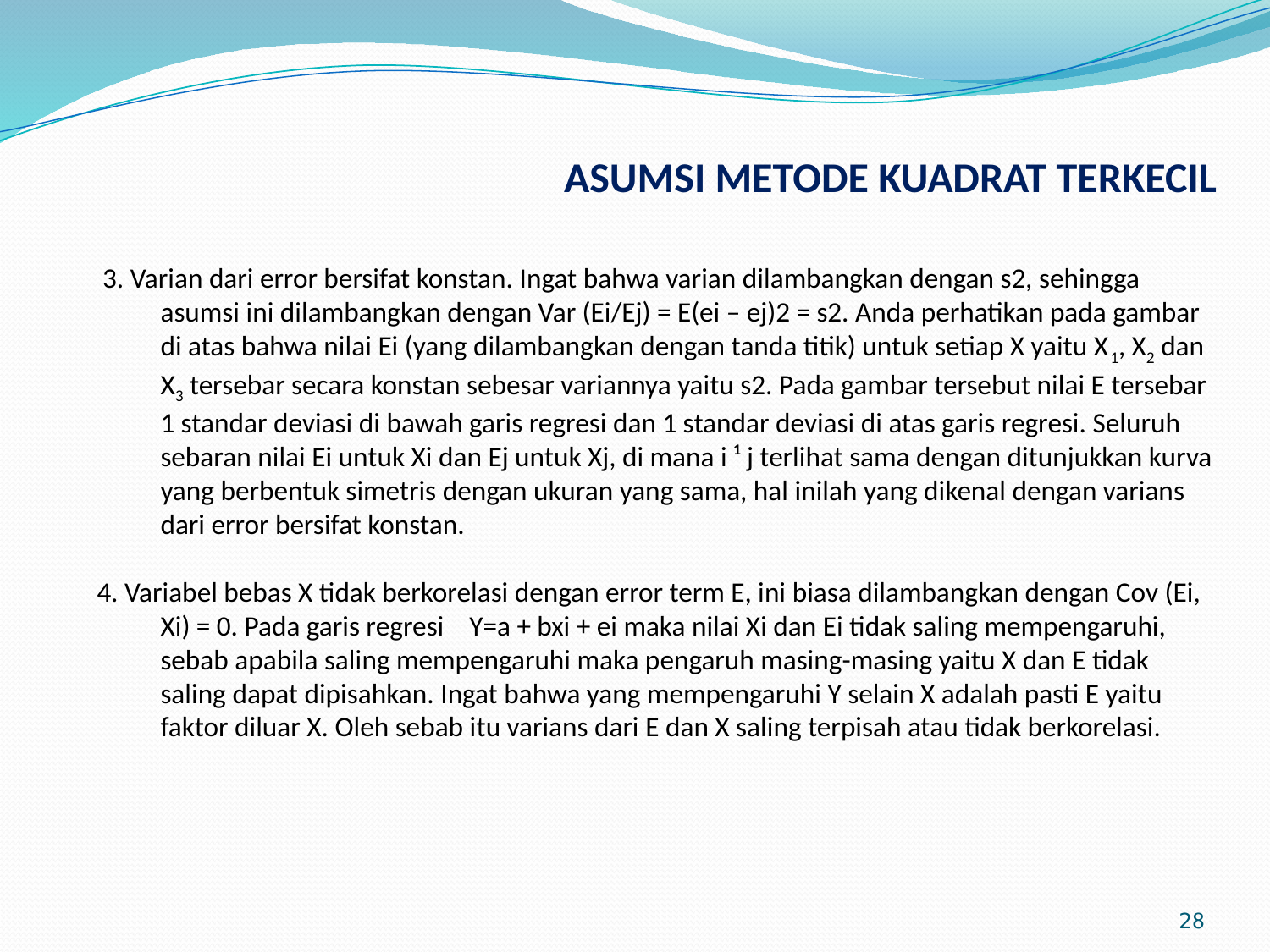

ASUMSI METODE KUADRAT TERKECIL
 3. Varian dari error bersifat konstan. Ingat bahwa varian dilambangkan dengan s2, sehingga asumsi ini dilambangkan dengan Var (Ei/Ej) = E(ei – ej)2 = s2. Anda perhatikan pada gambar di atas bahwa nilai Ei (yang dilambangkan dengan tanda titik) untuk setiap X yaitu X1, X2 dan X3 tersebar secara konstan sebesar variannya yaitu s2. Pada gambar tersebut nilai E tersebar 1 standar deviasi di bawah garis regresi dan 1 standar deviasi di atas garis regresi. Seluruh sebaran nilai Ei untuk Xi dan Ej untuk Xj, di mana i ¹ j terlihat sama dengan ditunjukkan kurva yang berbentuk simetris dengan ukuran yang sama, hal inilah yang dikenal dengan varians dari error bersifat konstan.

4. Variabel bebas X tidak berkorelasi dengan error term E, ini biasa dilambangkan dengan Cov (Ei, Xi) = 0. Pada garis regresi    Y=a + bxi + ei maka nilai Xi dan Ei tidak saling mempengaruhi, sebab apabila saling mempengaruhi maka pengaruh masing-masing yaitu X dan E tidak saling dapat dipisahkan. Ingat bahwa yang mempengaruhi Y selain X adalah pasti E yaitu faktor diluar X. Oleh sebab itu varians dari E dan X saling terpisah atau tidak berkorelasi.

28